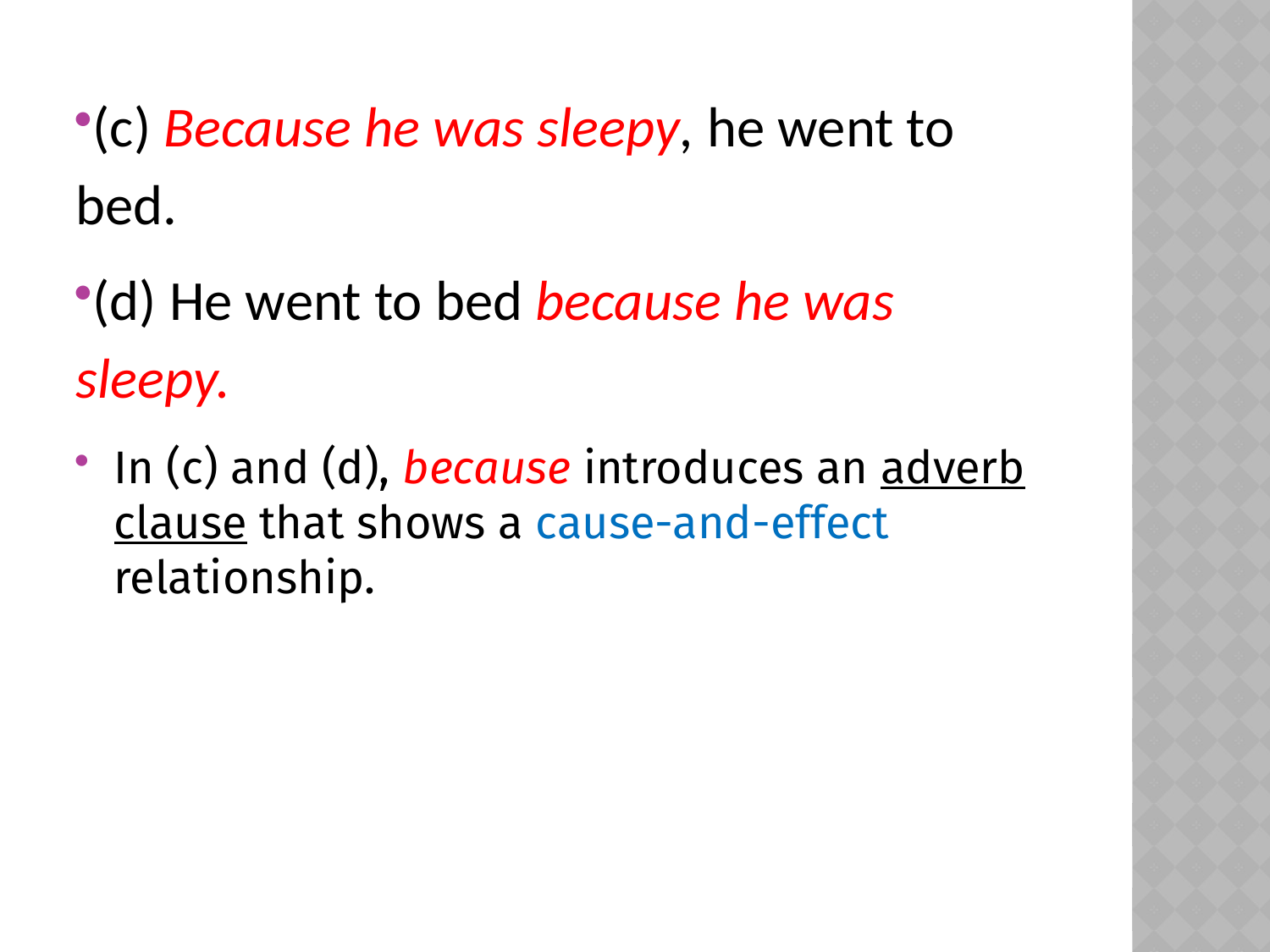

(c) Because he was sleepy, he went to bed.
(d) He went to bed because he was sleepy.
In (c) and (d), because introduces an adverb clause that shows a cause-and-effect relationship.